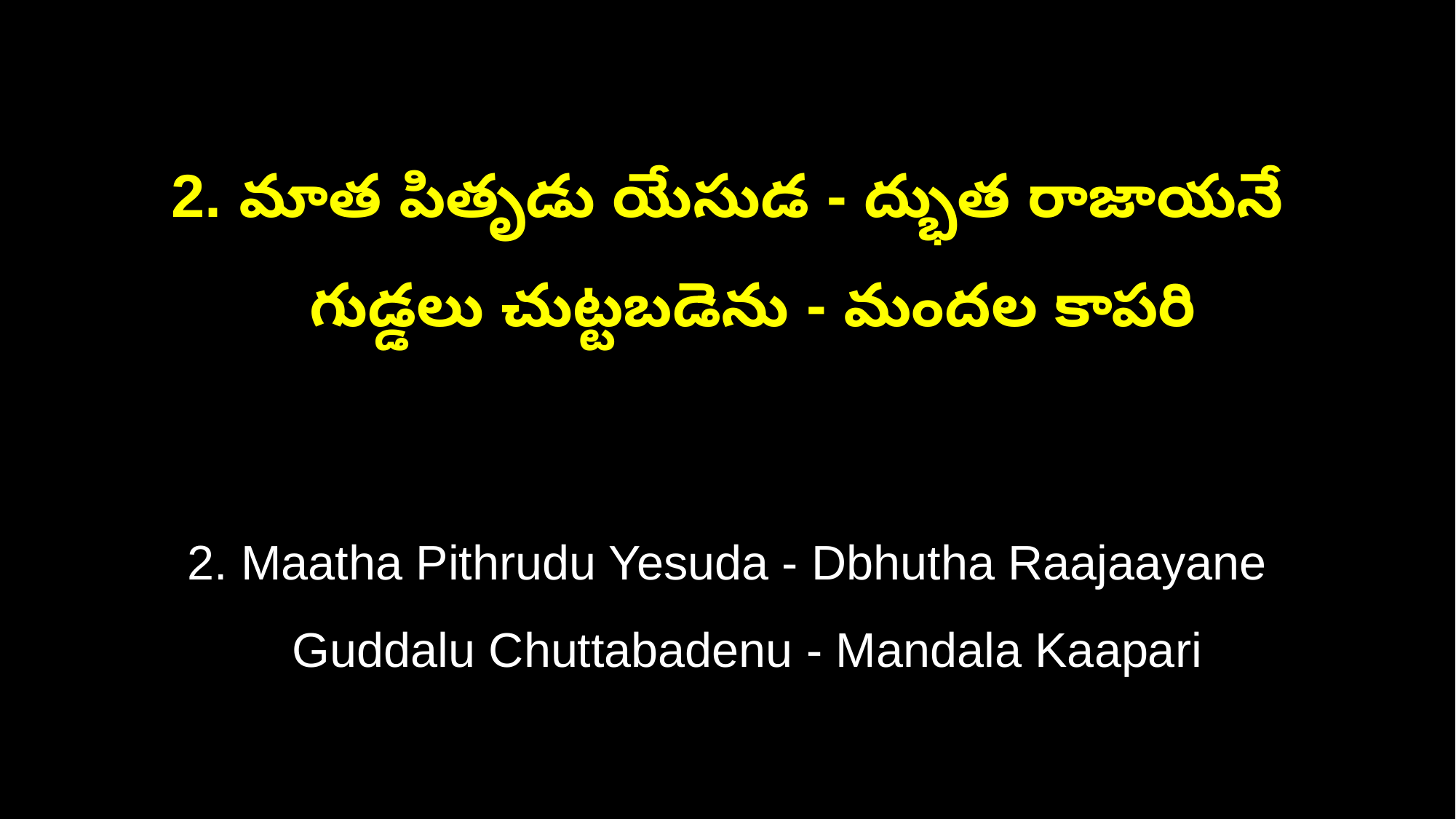

2. మాత పితృడు యేసుడ - ద్భుత రాజాయనే
   గుడ్డలు చుట్టబడెను - మందల కాపరి
2. Maatha Pithrudu Yesuda - Dbhutha Raajaayane
   Guddalu Chuttabadenu - Mandala Kaapari